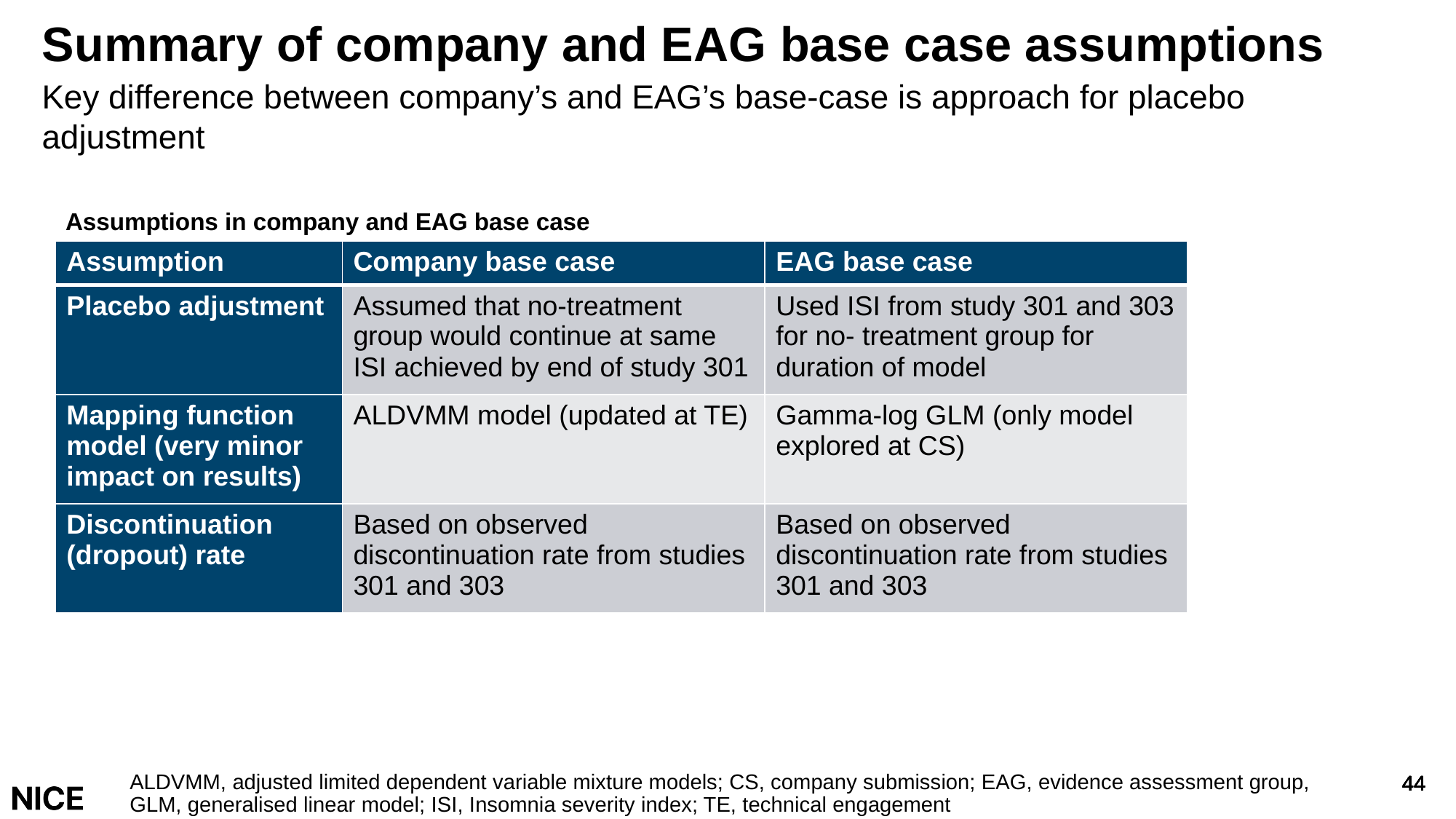

# Summary of company and EAG base case assumptions
Key difference between company’s and EAG’s base-case is approach for placebo adjustment
Assumptions in company and EAG base case
| Assumption | Company base case | EAG base case |
| --- | --- | --- |
| Placebo adjustment | Assumed that no-treatment group would continue at same ISI achieved by end of study 301 | Used ISI from study 301 and 303 for no- treatment group for duration of model |
| Mapping function model (very minor impact on results) | ALDVMM model (updated at TE) | Gamma-log GLM (only model explored at CS) |
| Discontinuation (dropout) rate | Based on observed discontinuation rate from studies 301 and 303 | Based on observed discontinuation rate from studies 301 and 303 |
ALDVMM, adjusted limited dependent variable mixture models; CS, company submission; EAG, evidence assessment group, GLM, generalised linear model; ISI, Insomnia severity index; TE, technical engagement